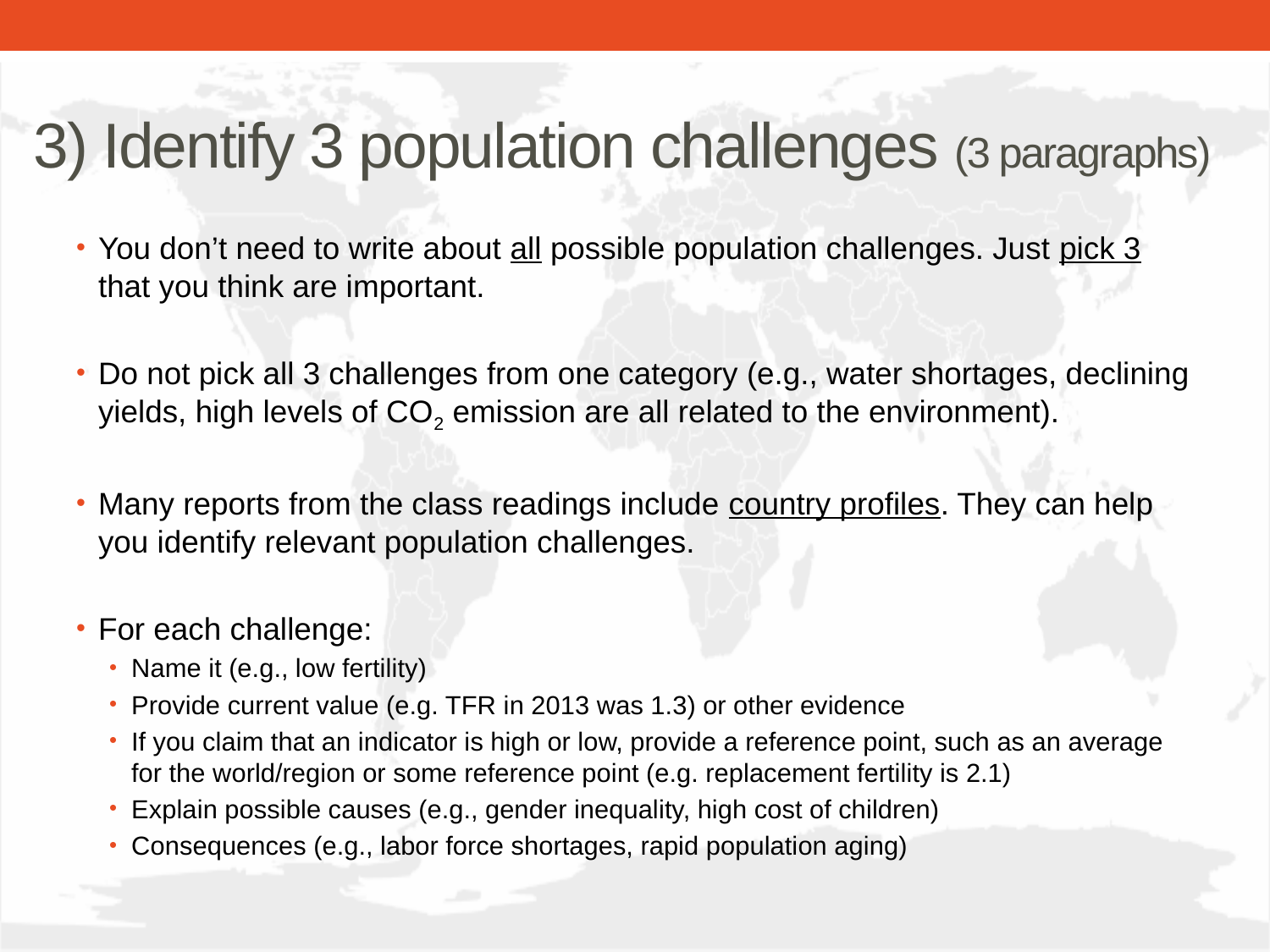

# 3) Identify 3 population challenges (3 paragraphs)
You don’t need to write about all possible population challenges. Just pick 3 that you think are important.

Do not pick all 3 challenges from one category (e.g., water shortages, declining yields, high levels of CO2 emission are all related to the environment).

Many reports from the class readings include country profiles. They can help you identify relevant population challenges.

For each challenge:
Name it (e.g., low fertility)
Provide current value (e.g. TFR in 2013 was 1.3) or other evidence
If you claim that an indicator is high or low, provide a reference point, such as an average for the world/region or some reference point (e.g. replacement fertility is 2.1)
Explain possible causes (e.g., gender inequality, high cost of children)
Consequences (e.g., labor force shortages, rapid population aging)